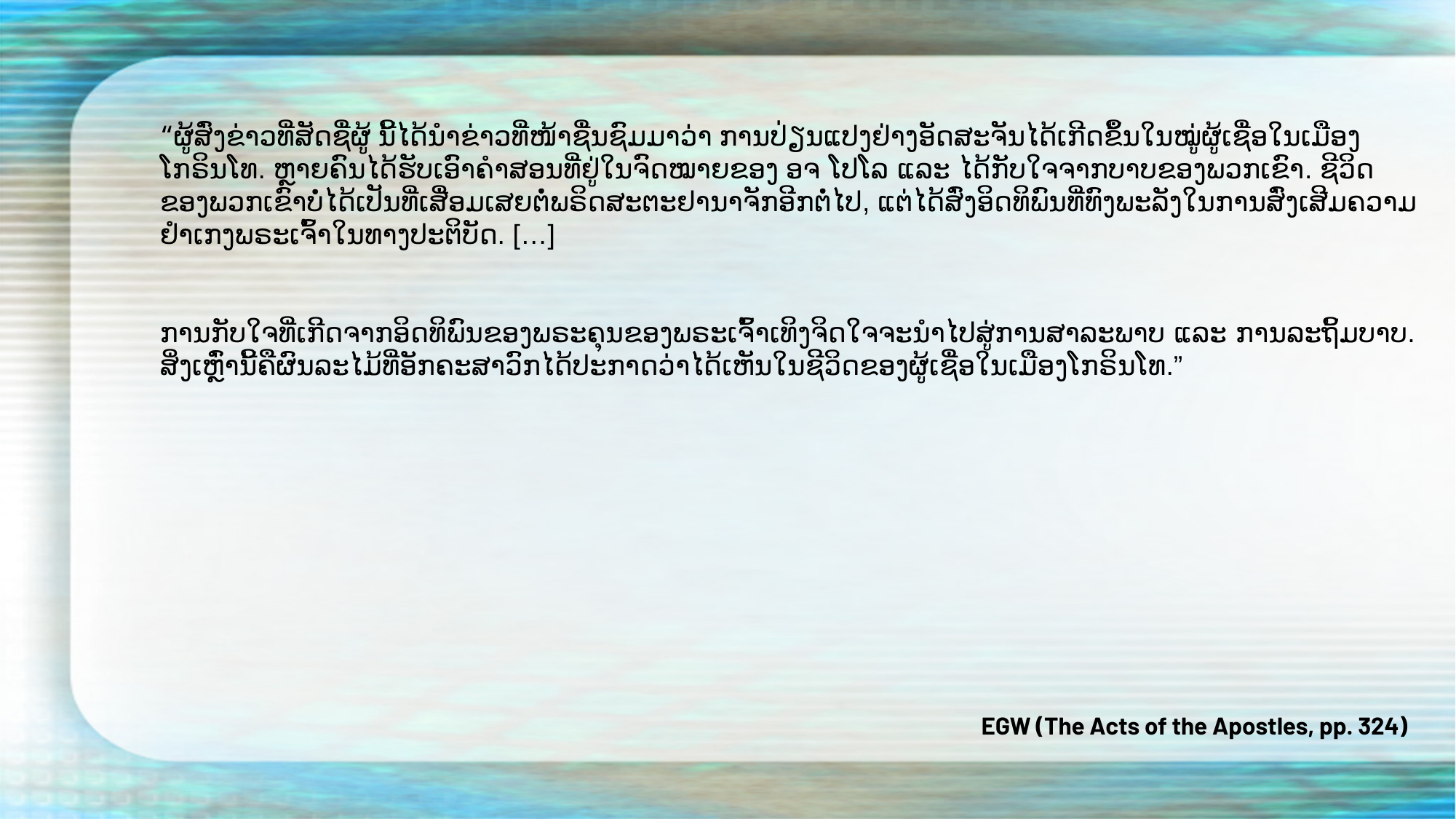

“ຜູ້ສົ່ງຂ່າວທີ່ສັດຊື່ຜູ້ ນີ້ໄດ້ນຳຂ່າວທີ່ໜ້າຊື່ນຊົມມາວ່າ ການປ່ຽນແປງຢ່າງອັດສະຈັນໄດ້ເກີດຂຶ້ນໃນໝູ່ຜູ້ເຊື່ອໃນເມືອງໂກຣິນໂທ. ຫຼາຍຄົນໄດ້ຮັບເອົາຄຳສອນທີ່ຢູ່ໃນຈົດໝາຍຂອງ ອຈ ໂປໂລ ແລະ ໄດ້ກັບໃຈຈາກບາບຂອງພວກເຂົາ. ຊີວິດຂອງພວກເຂົາບໍ່ໄດ້ເປັນທີ່ເສື່ອມເສຍຕໍ່ພຣິດສະຕະຢານາຈັກອີກຕໍ່ໄປ, ແຕ່ໄດ້ສົ່ງອິດທິພົນທີ່ທົງພະລັງໃນການສົ່ງເສີມຄວາມຢຳເກງພຣະເຈົ້າໃນທາງປະຕິບັດ. […]

ການກັບໃຈທີ່ເກີດຈາກອິດທິພົນຂອງພຣະຄຸນຂອງພຣະເຈົ້າເທິງຈິດໃຈຈະນຳໄປສູ່ການສາລະພາບ ແລະ ການລະຖິ້ມບາບ. ສິ່ງເຫຼົ່ານີ້ຄືຜົນລະໄມ້ທີ່ອັກຄະສາວົກໄດ້ປະກາດວ່າໄດ້ເຫັນໃນຊີວິດຂອງຜູ້ເຊື່ອໃນເມືອງໂກຣິນໂທ.”
EGW (The Acts of the Apostles, pp. 324)